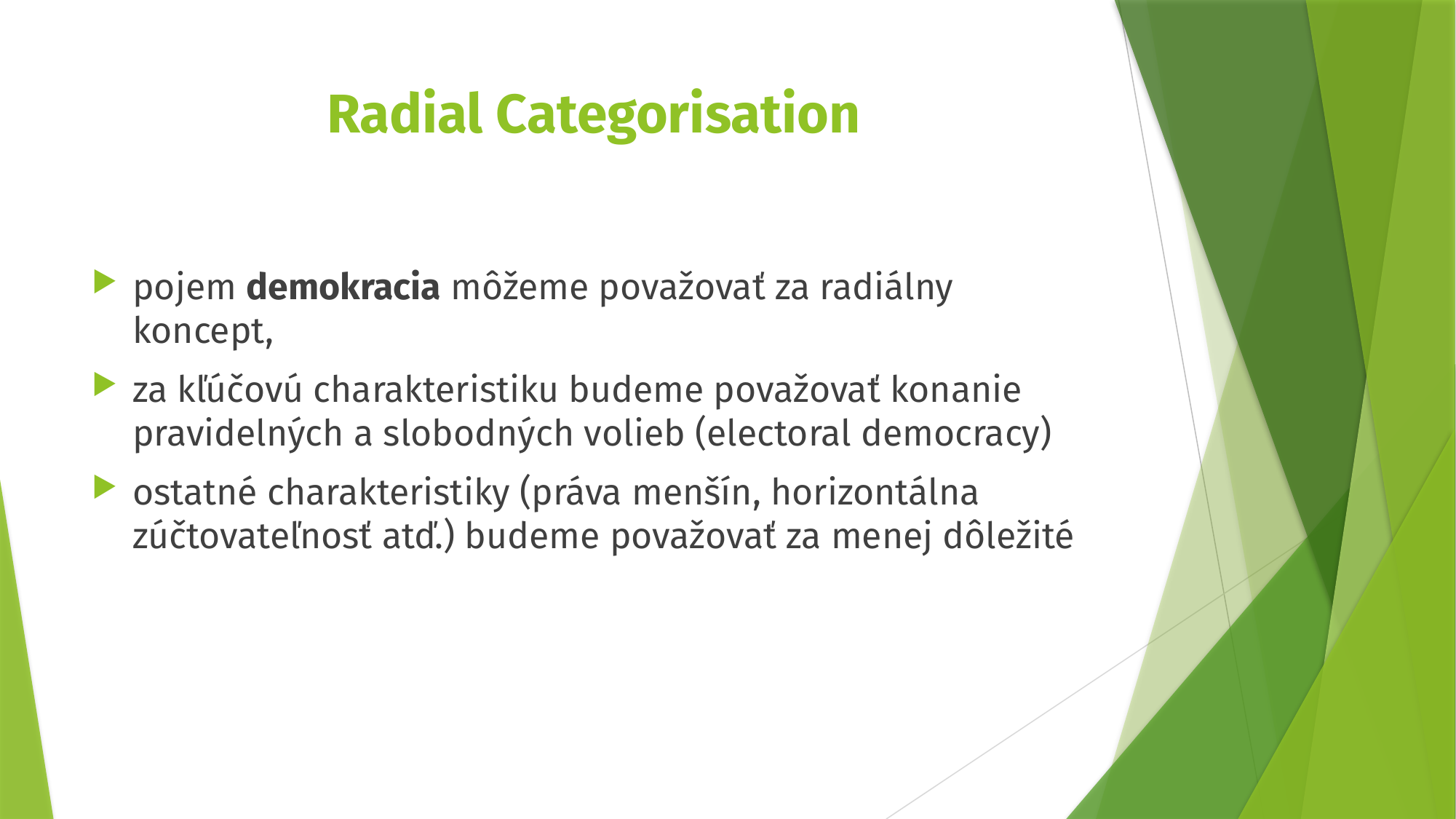

# Radial Categorisation
pojem demokracia môžeme považovať za radiálny koncept,
za kľúčovú charakteristiku budeme považovať konanie pravidelných a slobodných volieb (electoral democracy)
ostatné charakteristiky (práva menšín, horizontálna zúčtovateľnosť atď.) budeme považovať za menej dôležité